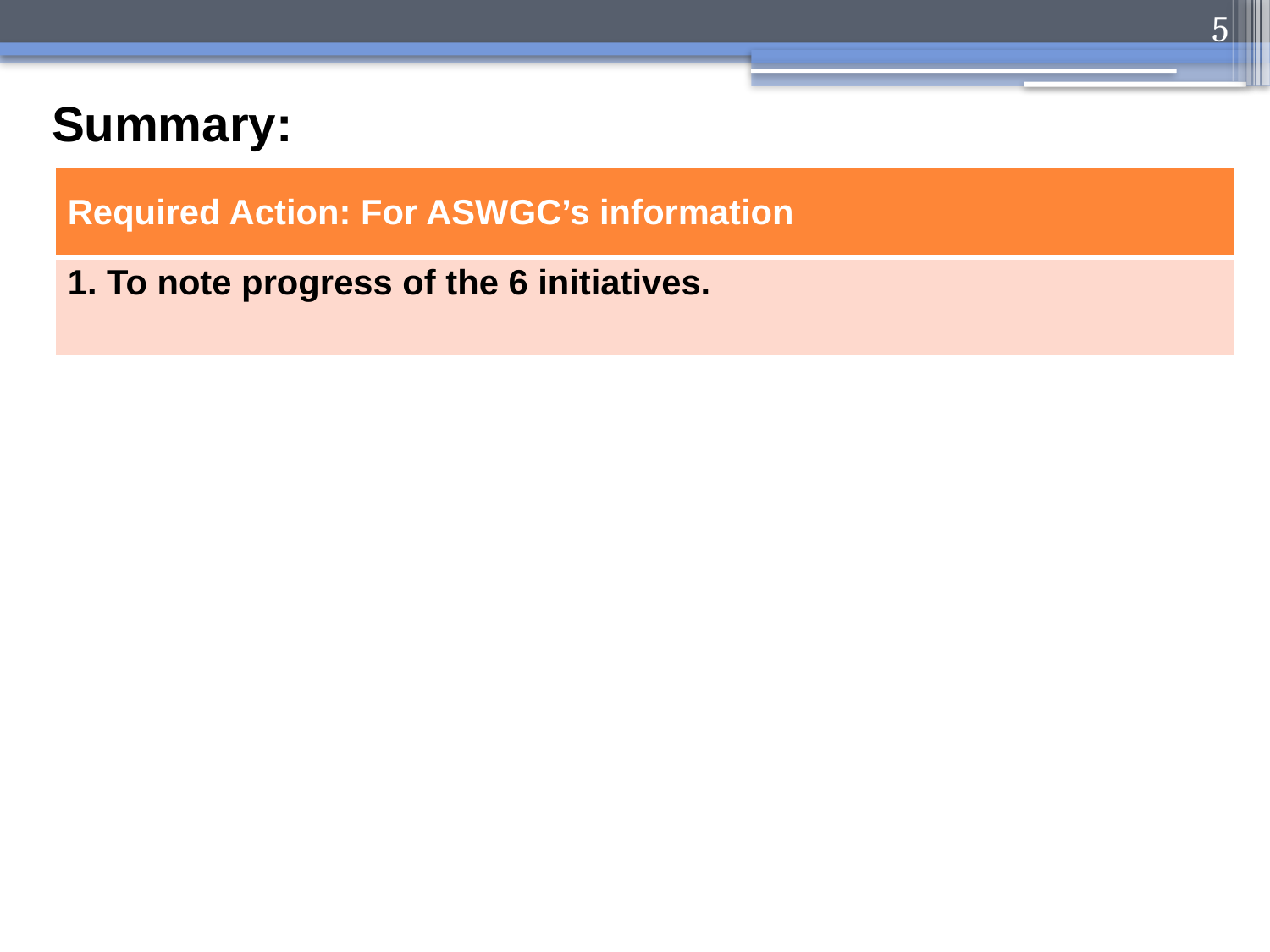

5
Summary:
| Required Action: For ASWGC’s information |
| --- |
| 1. To note progress of the 6 initiatives. |